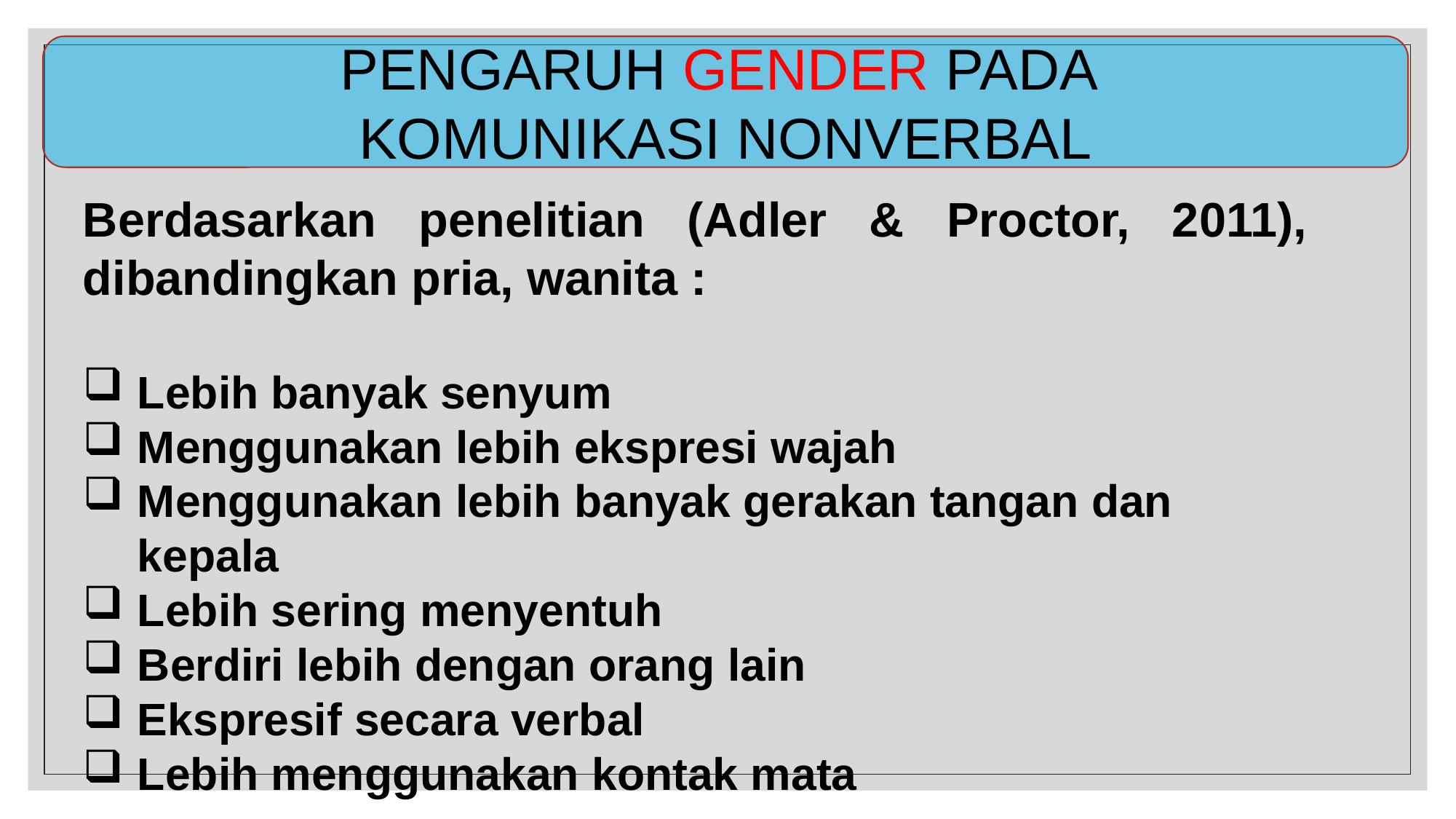

PENGARUH GENDER PADA
KOMUNIKASI NONVERBAL

Berdasarkan penelitian (Adler & Proctor, 2011), dibandingkan pria, wanita :

Lebih banyak senyum
Menggunakan lebih ekspresi wajah
Menggunakan lebih banyak gerakan tangan dan kepala
Lebih sering menyentuh
Berdiri lebih dengan orang lain
Ekspresif secara verbal
Lebih menggunakan kontak mata